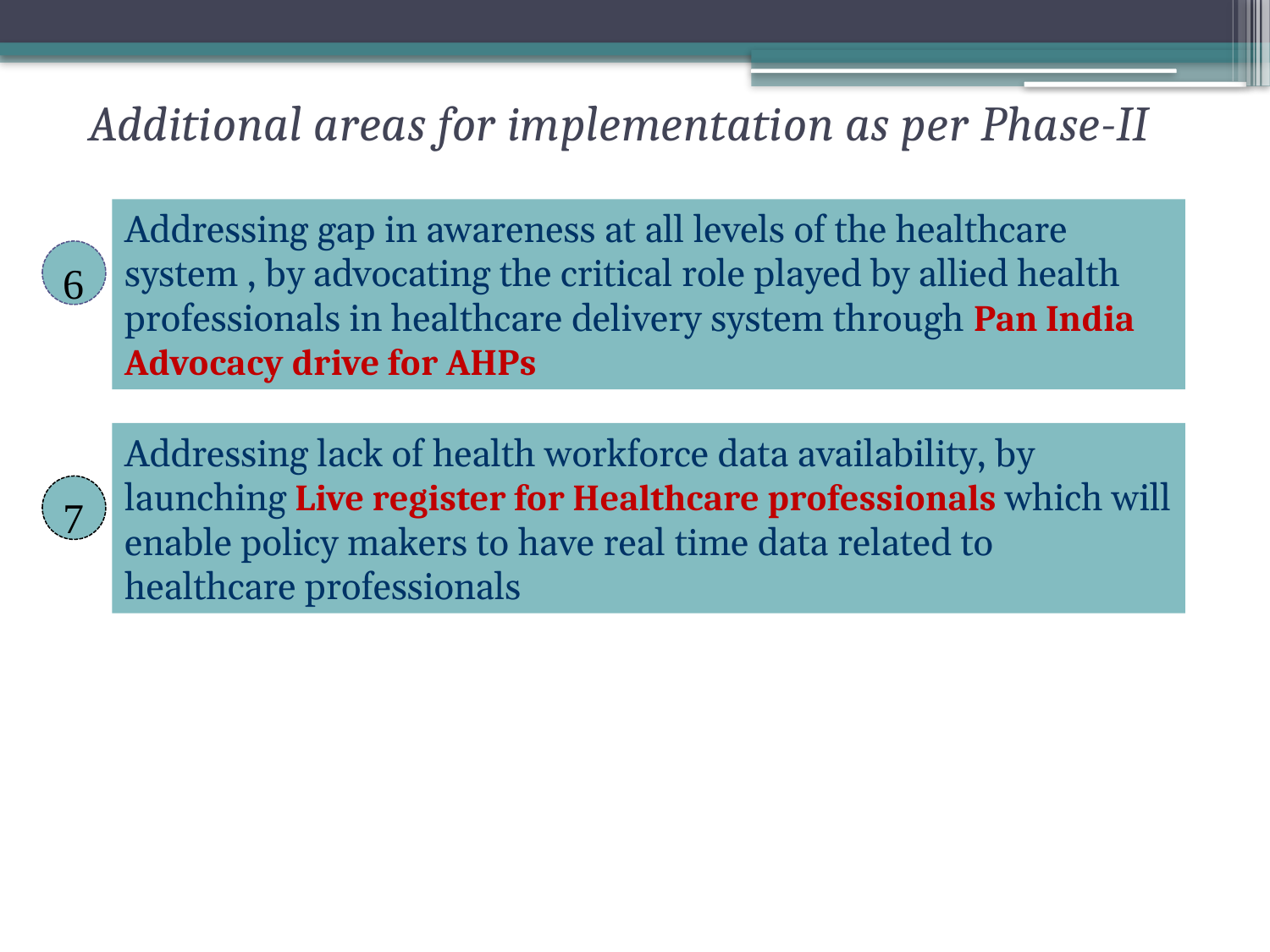

Additional areas for implementation as per Phase-II
Addressing gap in awareness at all levels of the healthcare system , by advocating the critical role played by allied health professionals in healthcare delivery system through Pan India Advocacy drive for AHPs
6
Addressing lack of health workforce data availability, by launching Live register for Healthcare professionals which will enable policy makers to have real time data related to healthcare professionals
7